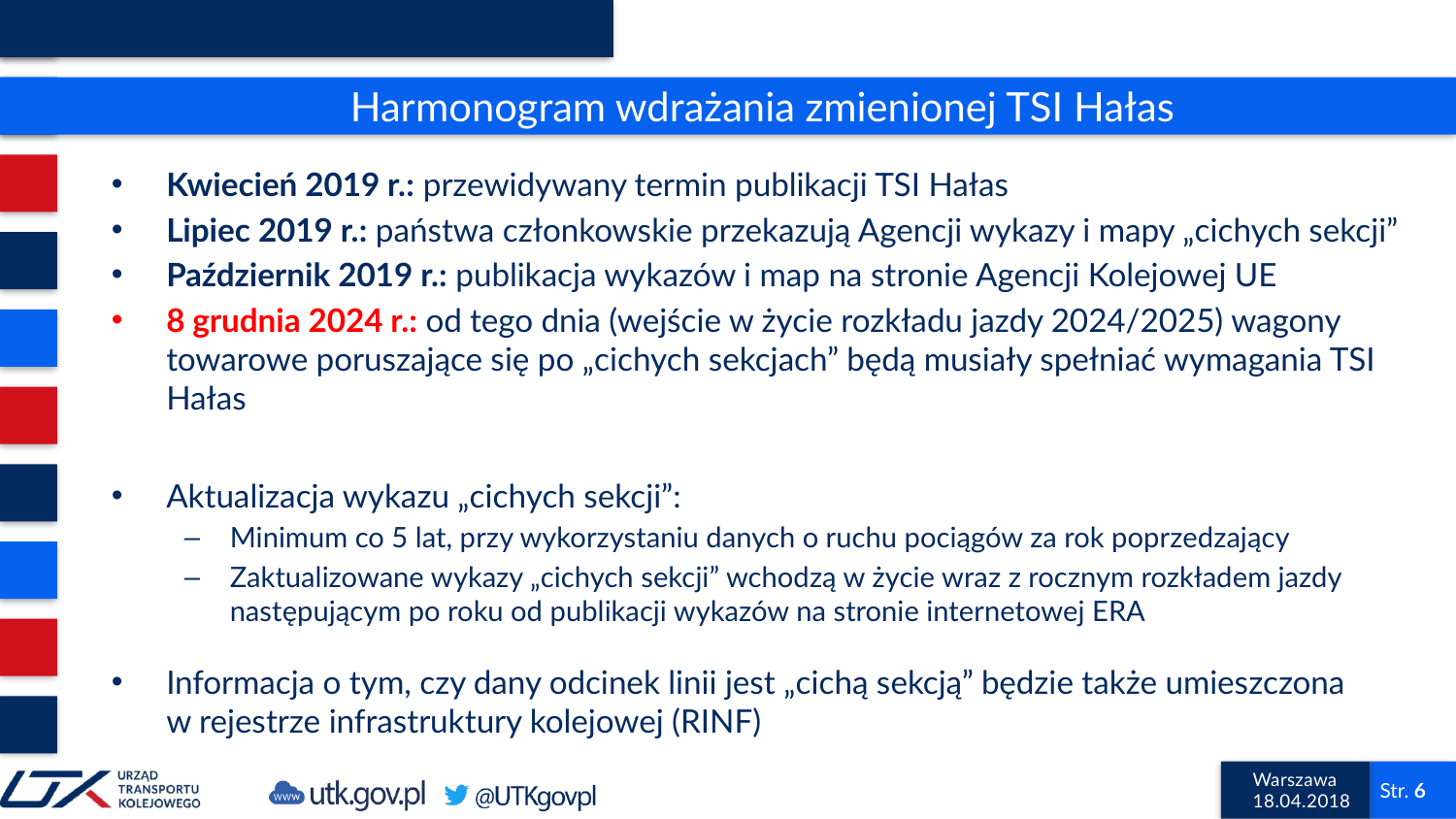

# Harmonogram wdrażania zmienionej TSI Hałas
Kwiecień 2019 r.: przewidywany termin publikacji TSI Hałas
Lipiec 2019 r.: państwa członkowskie przekazują Agencji wykazy i mapy „cichych sekcji”
Październik 2019 r.: publikacja wykazów i map na stronie Agencji Kolejowej UE
8 grudnia 2024 r.: od tego dnia (wejście w życie rozkładu jazdy 2024/2025) wagony towarowe poruszające się po „cichych sekcjach” będą musiały spełniać wymagania TSI Hałas

Aktualizacja wykazu „cichych sekcji”:
Minimum co 5 lat, przy wykorzystaniu danych o ruchu pociągów za rok poprzedzający
Zaktualizowane wykazy „cichych sekcji” wchodzą w życie wraz z rocznym rozkładem jazdy następującym po roku od publikacji wykazów na stronie internetowej ERA

Informacja o tym, czy dany odcinek linii jest „cichą sekcją” będzie także umieszczona
w rejestrze infrastruktury kolejowej (RINF)